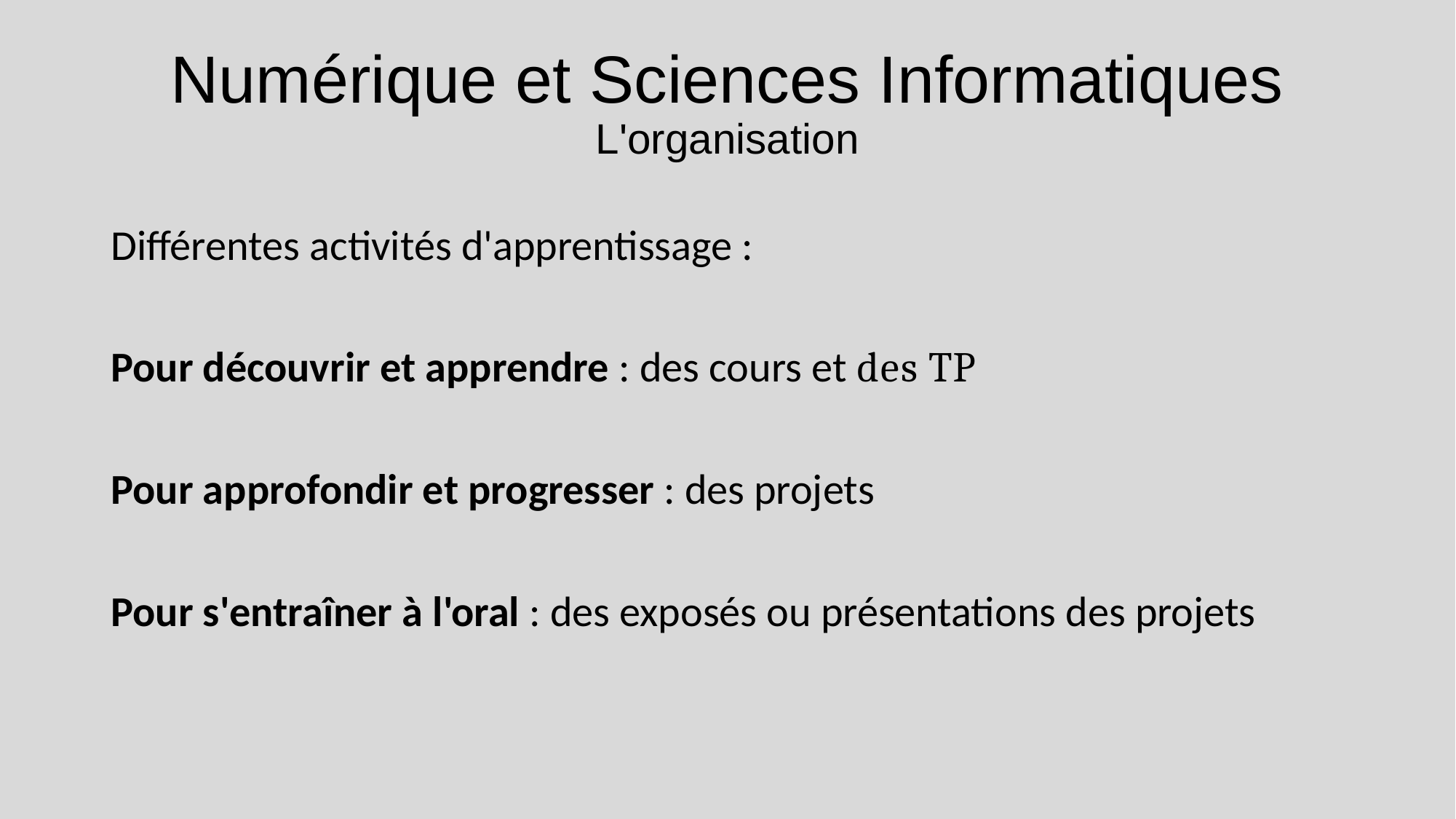

# Numérique et Sciences Informatiques L'organisation
Différentes activités d'apprentissage :

Pour découvrir et apprendre : des cours et des TP

Pour approfondir et progresser : des projets

Pour s'entraîner à l'oral : des exposés ou présentations des projets